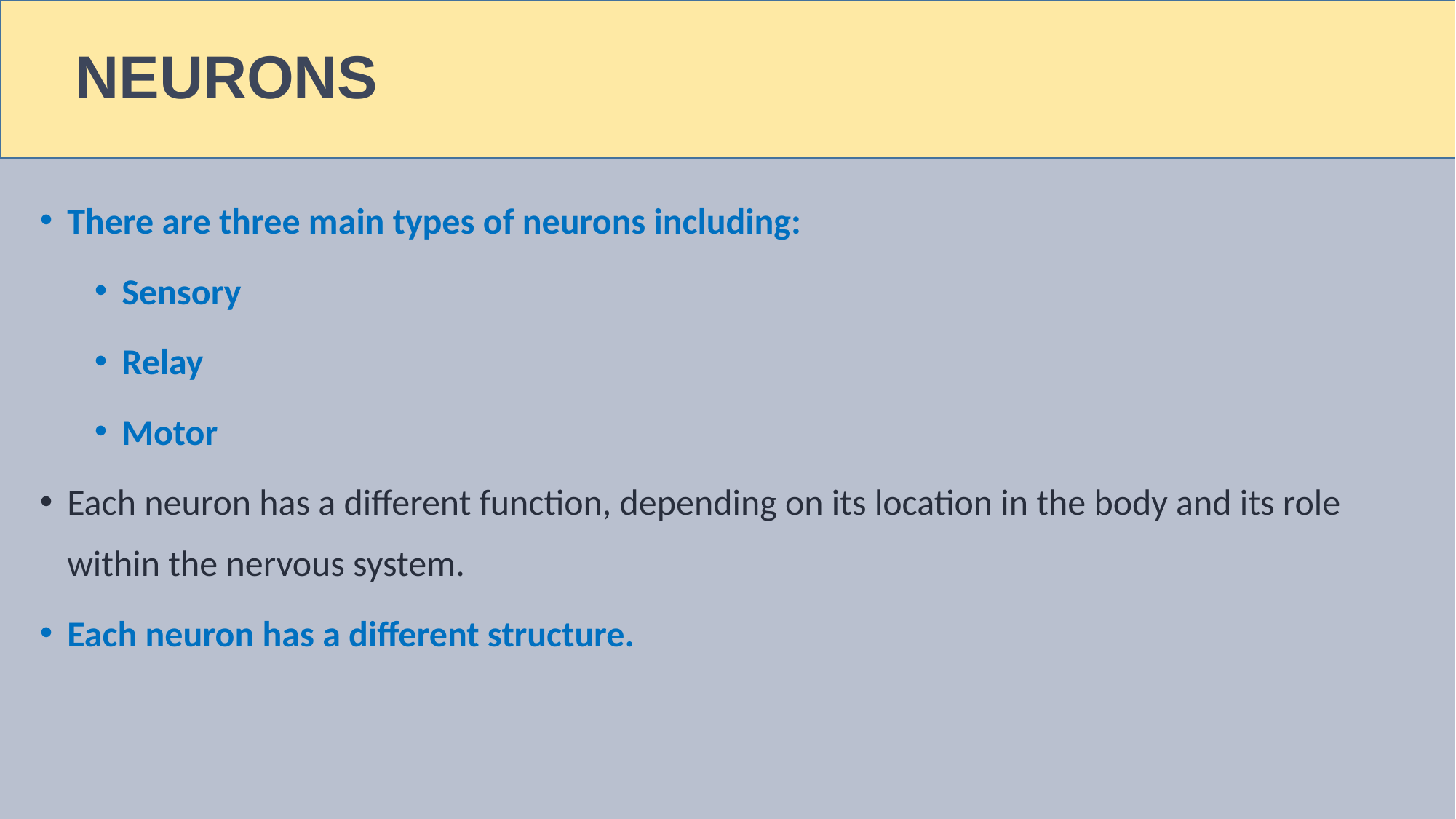

NEURONS
There are three main types of neurons including:
Sensory
Relay
Motor
Each neuron has a different function, depending on its location in the body and its role within the nervous system.
Each neuron has a different structure.